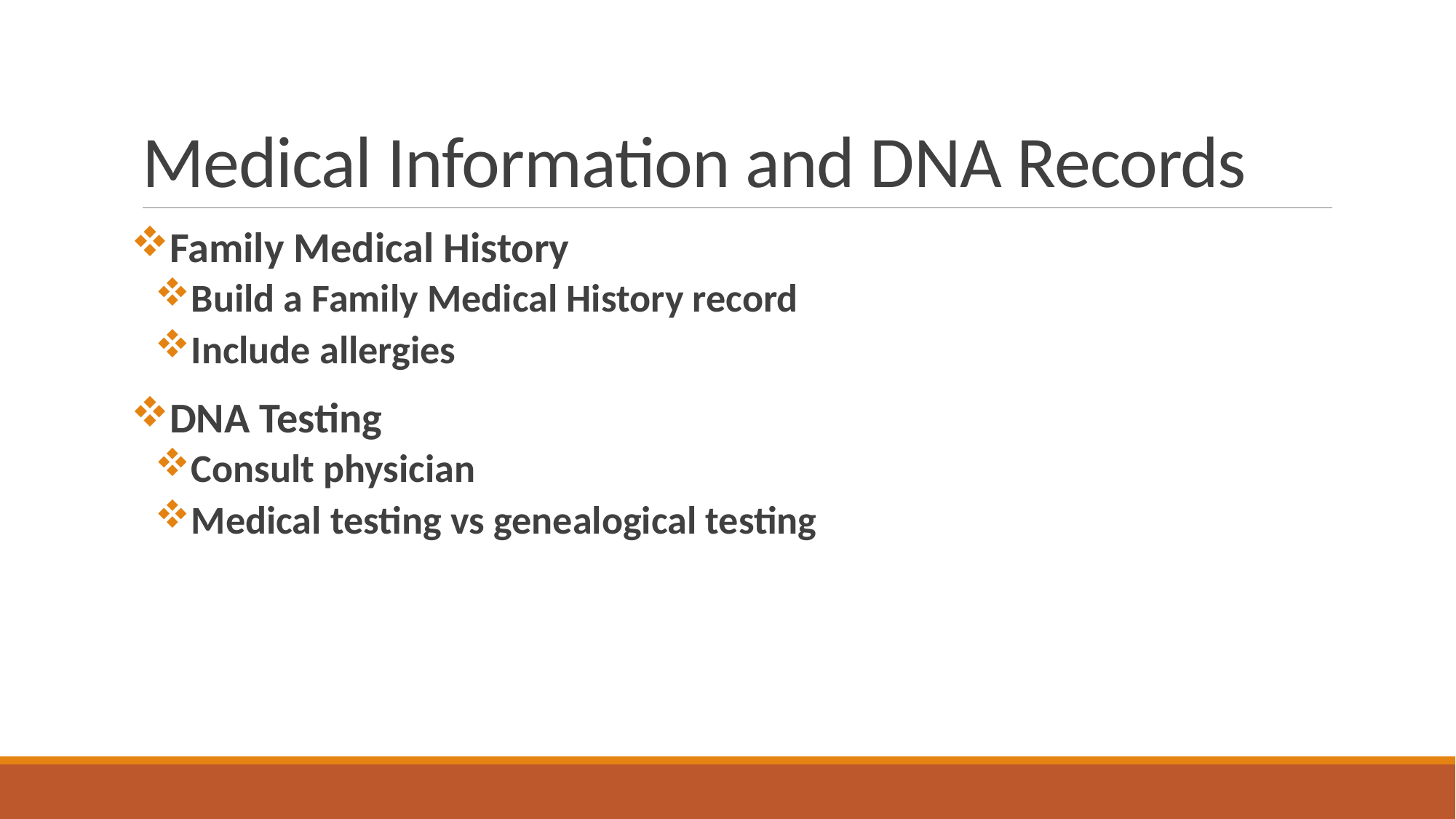

# Medical Information and DNA Records
Family Medical History
Build a Family Medical History record
Include allergies
DNA Testing
Consult physician
Medical testing vs genealogical testing